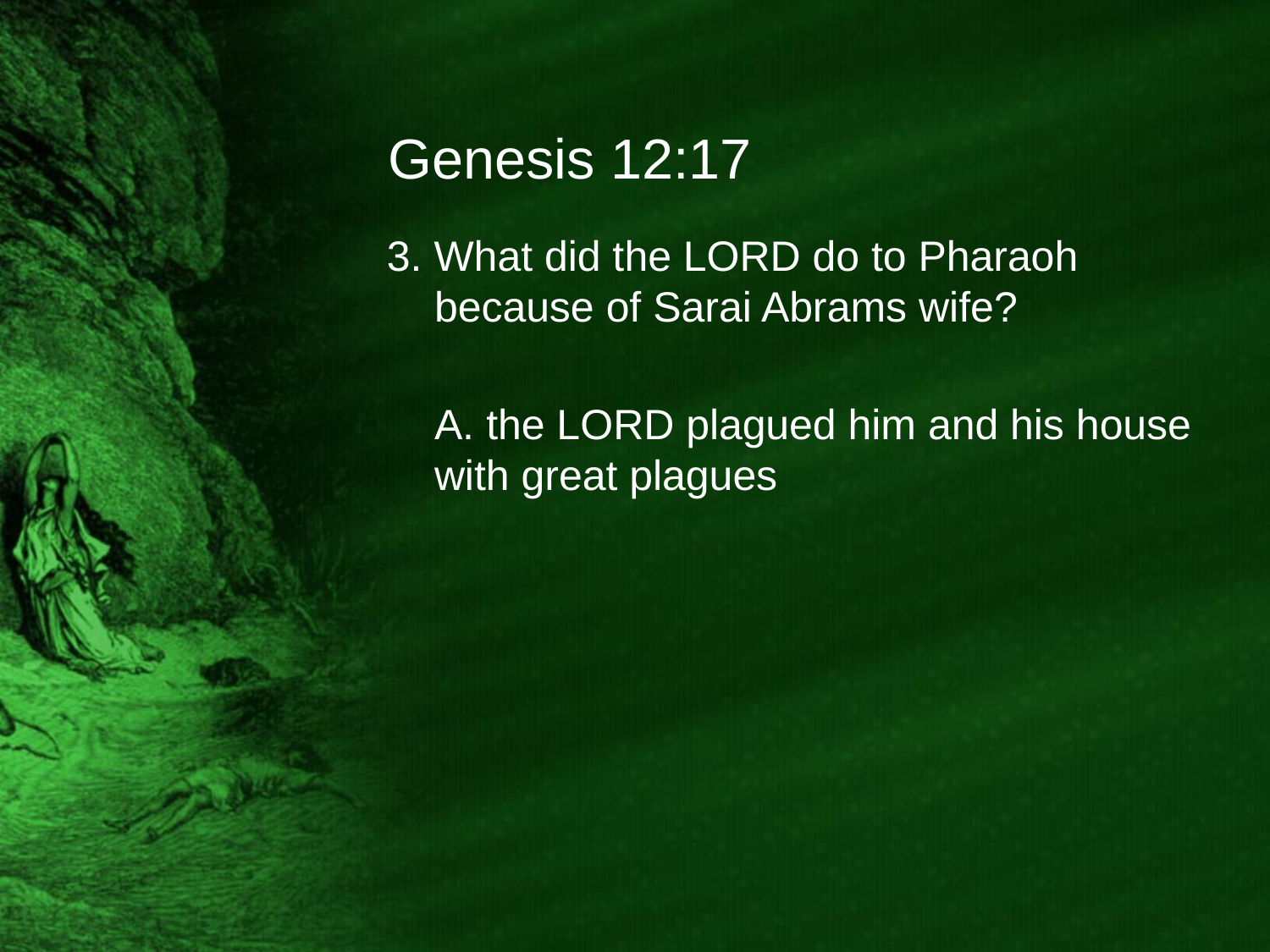

# Genesis 12:17
3. What did the LORD do to Pharaoh because of Sarai Abrams wife?

	A. the LORD plagued him and his house with great plagues